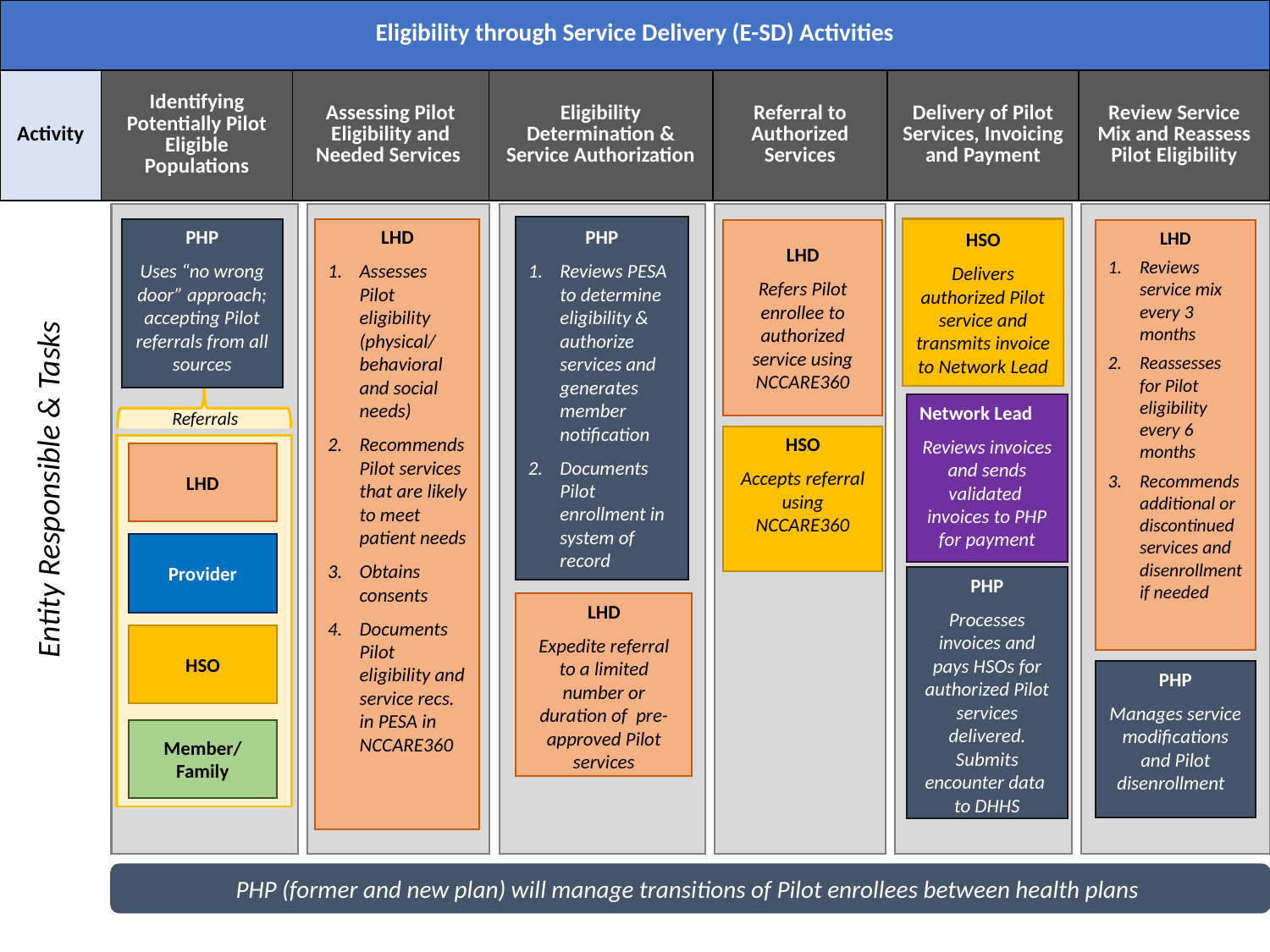

| Eligibility through Service Delivery (E-SD) Activities |  |  |  |  |  |  |
| --- | --- | --- | --- | --- | --- | --- |
| Activity | Identifying Potentially Pilot Eligible Populations | Assessing Pilot Eligibility and Needed Services | Eligibility Determination & Service Authorization | Referral to Authorized Services | Delivery of Pilot Services, Invoicing and Payment | Review Service Mix and Reassess Pilot Eligibility |

PHP
Reviews PESA to determine eligibility & authorize services and generates member notification
Documents Pilot enrollment in system of record
HSO
Delivers authorized Pilot service and transmits invoice to Network Lead
LHD
Assesses Pilot eligibility (physical/ behavioral and social needs)
Recommends Pilot services that are likely to meet patient needs
Obtains consents
Documents Pilot eligibility and service recs. in PESA in NCCARE360
PHP
Uses “no wrong door” approach; accepting Pilot referrals from all sources
LHD
Reviews service mix every 3 months
Reassesses for Pilot eligibility every 6 months
Recommends additional or discontinued services and disenrollment if needed
LHD
Refers Pilot enrollee to authorized service using NCCARE360
Entity Responsible & Tasks

Network Lead
Reviews invoices and sends validated  invoices to PHP for payment
Referrals
HSO
Accepts referral using NCCARE360

LHD
Provider
PHP
Processes invoices and pays HSOs for authorized Pilot services delivered. Submits encounter data  to DHHS
LHD
Expedite referral to a limited number or duration of  pre-approved Pilot services
HSO
PHP
Manages service modifications and Pilot disenrollment
Member/
Family
PHP (former and new plan) will manage transitions of Pilot enrollees between health plans